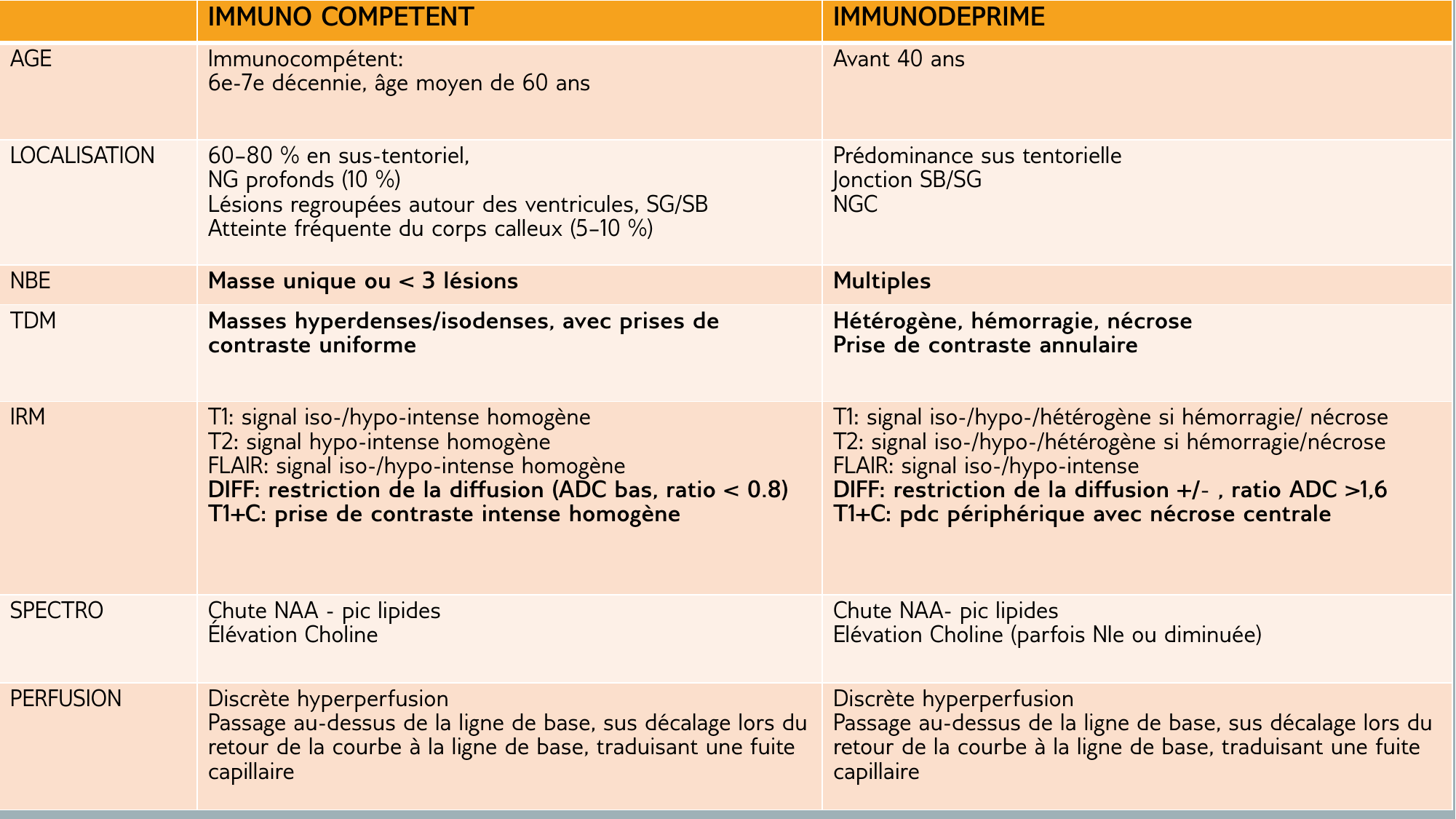

|  | IMMUNO COMPETENT | IMMUNODEPRIME |
| --- | --- | --- |
| AGE | Immunocompétent: 6e-7e décennie, âge moyen de 60 ans | Avant 40 ans |
| LOCALISATION | 60–80 % en sus-tentoriel, NG profonds (10 %) Lésions regroupées autour des ventricules, SG/SB Atteinte fréquente du corps calleux (5–10 %) | Prédominance sus tentorielle Jonction SB/SG NGC |
| NBE | Masse unique ou < 3 lésions | Multiples |
| TDM | Masses hyperdenses/isodenses, avec prises de contraste uniforme | Hétérogène, hémorragie, nécrose Prise de contraste annulaire |
| IRM | T1: signal iso-/hypo-intense homogène T2: signal hypo-intense homogène FLAIR: signal iso-/hypo-intense homogène DIFF: restriction de la diffusion (ADC bas, ratio < 0.8) T1+C: prise de contraste intense homogène | T1: signal iso-/hypo-/hétérogène si hémorragie/ nécrose T2: signal iso-/hypo-/hétérogène si hémorragie/nécrose FLAIR: signal iso-/hypo-intense DIFF: restriction de la diffusion +/- , ratio ADC >1,6 T1+C: pdc périphérique avec nécrose centrale |
| SPECTRO | Chute NAA - pic lipides Élévation Choline | Chute NAA- pic lipides Elévation Choline (parfois Nle ou diminuée) |
| PERFUSION | Discrète hyperperfusion Passage au-dessus de la ligne de base, sus décalage lors du retour de la courbe à la ligne de base, traduisant une fuite capillaire | Discrète hyperperfusion Passage au-dessus de la ligne de base, sus décalage lors du retour de la courbe à la ligne de base, traduisant une fuite capillaire |